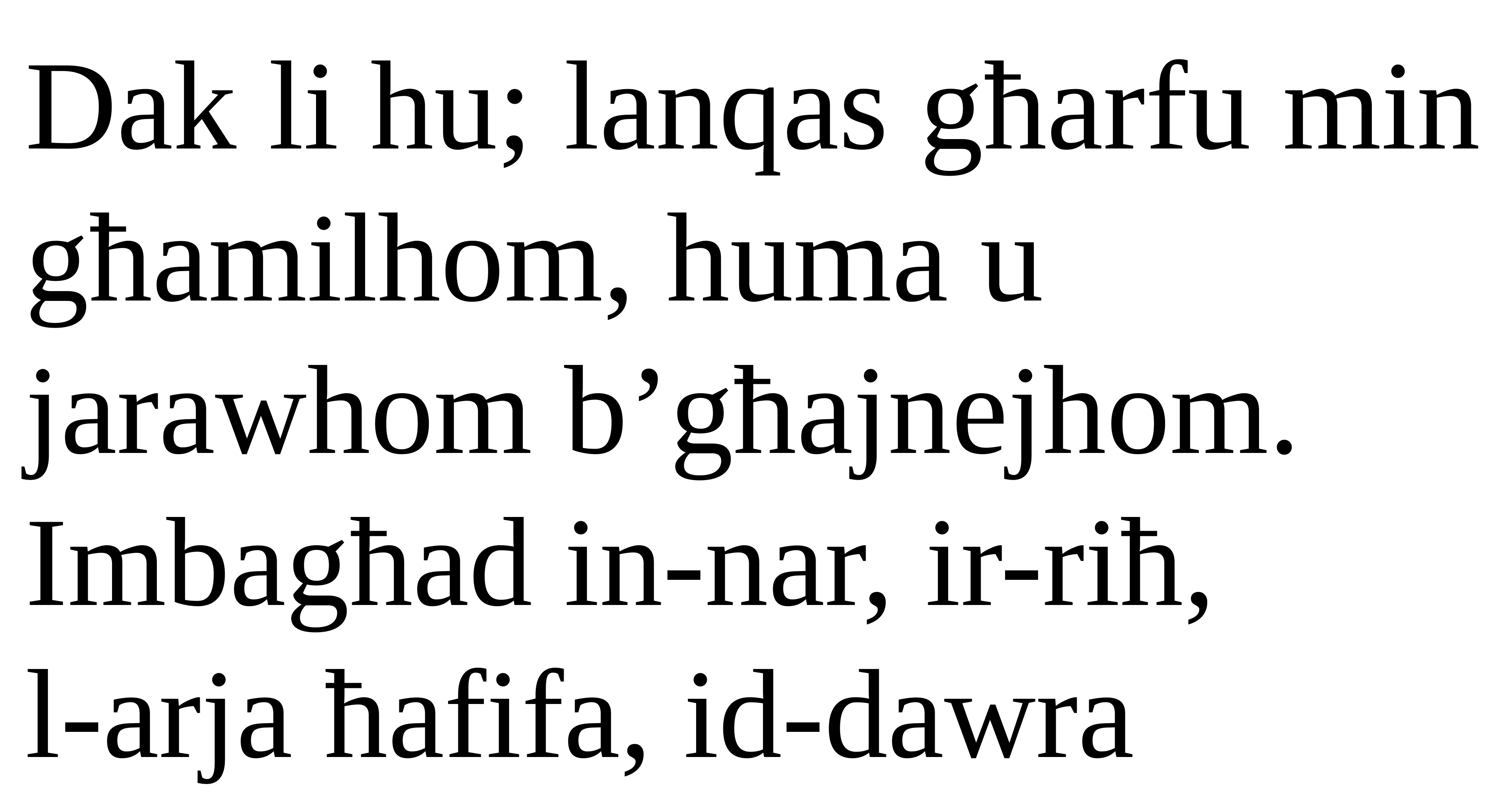

Dak li hu; lanqas għarfu min għamilhom, huma u
jarawhom b’għajnejhom. Imbagħad in-nar, ir-riħ,
l-arja ħafifa, id-dawra